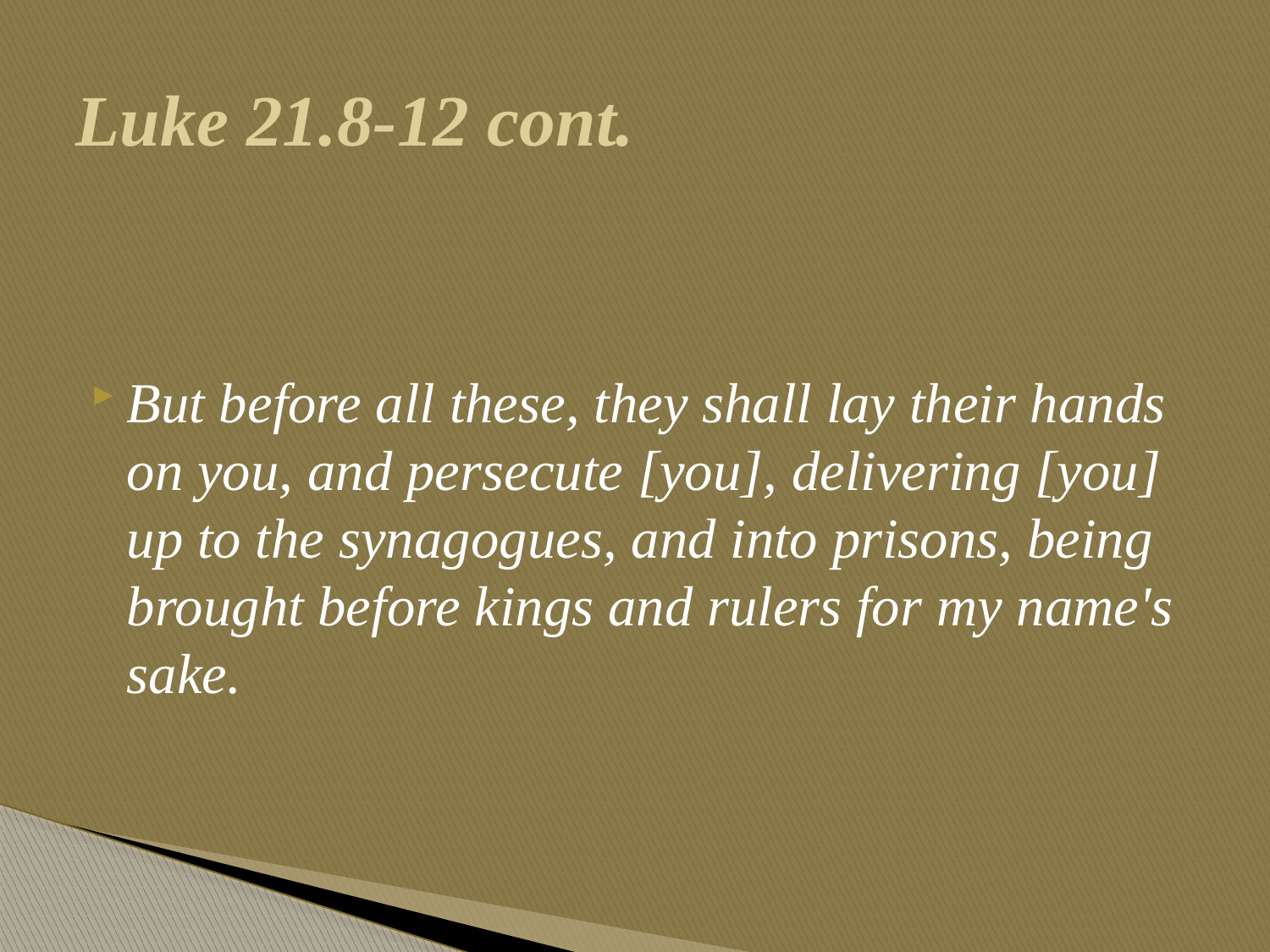

# Luke 21.8-12 cont.
But before all these, they shall lay their hands on you, and persecute [you], delivering [you] up to the synagogues, and into prisons, being brought before kings and rulers for my name's sake.